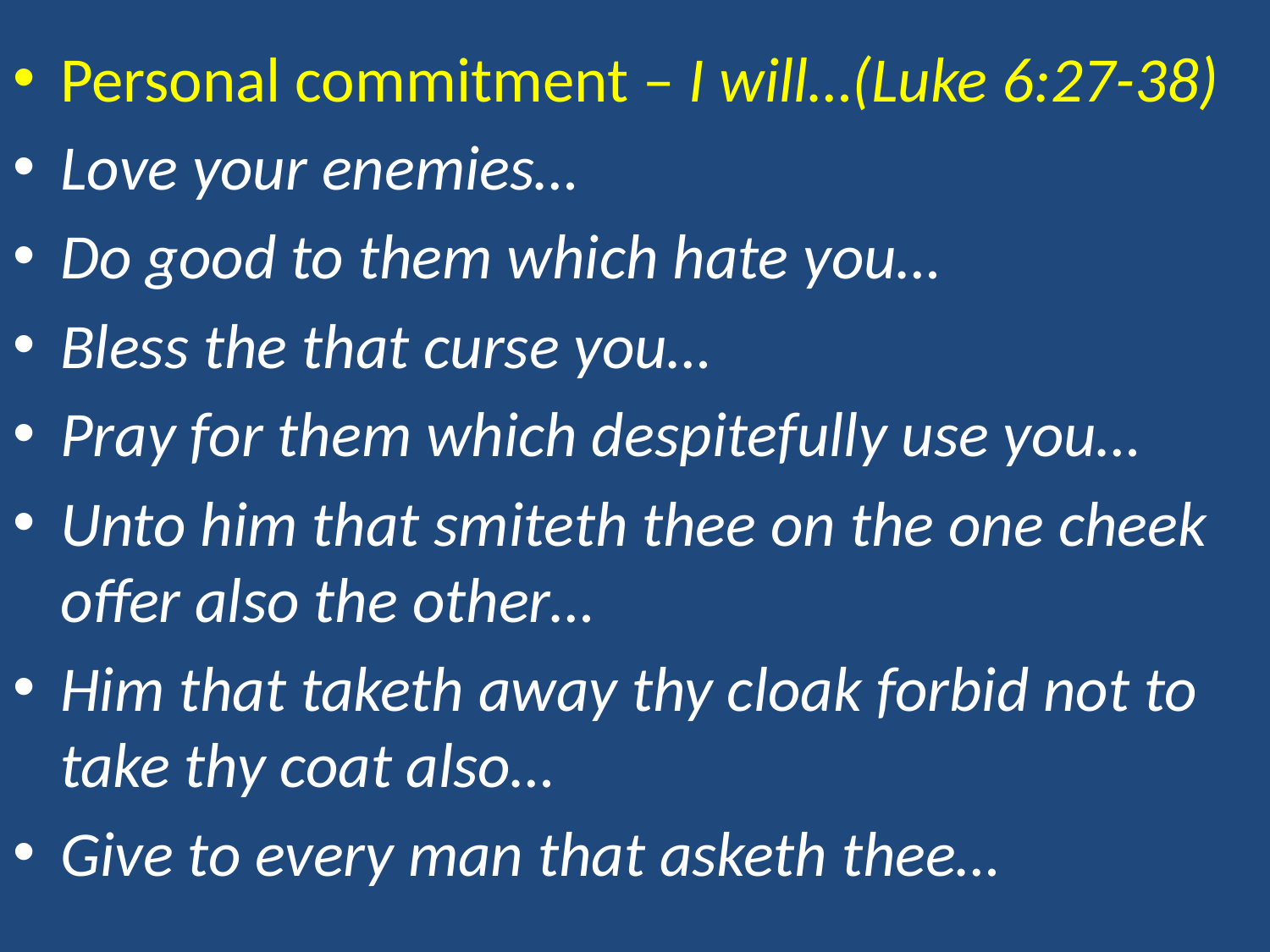

Personal commitment – I will…(Luke 6:27-38)
Love your enemies…
Do good to them which hate you…
Bless the that curse you…
Pray for them which despitefully use you…
Unto him that smiteth thee on the one cheek offer also the other…
Him that taketh away thy cloak forbid not to take thy coat also…
Give to every man that asketh thee…